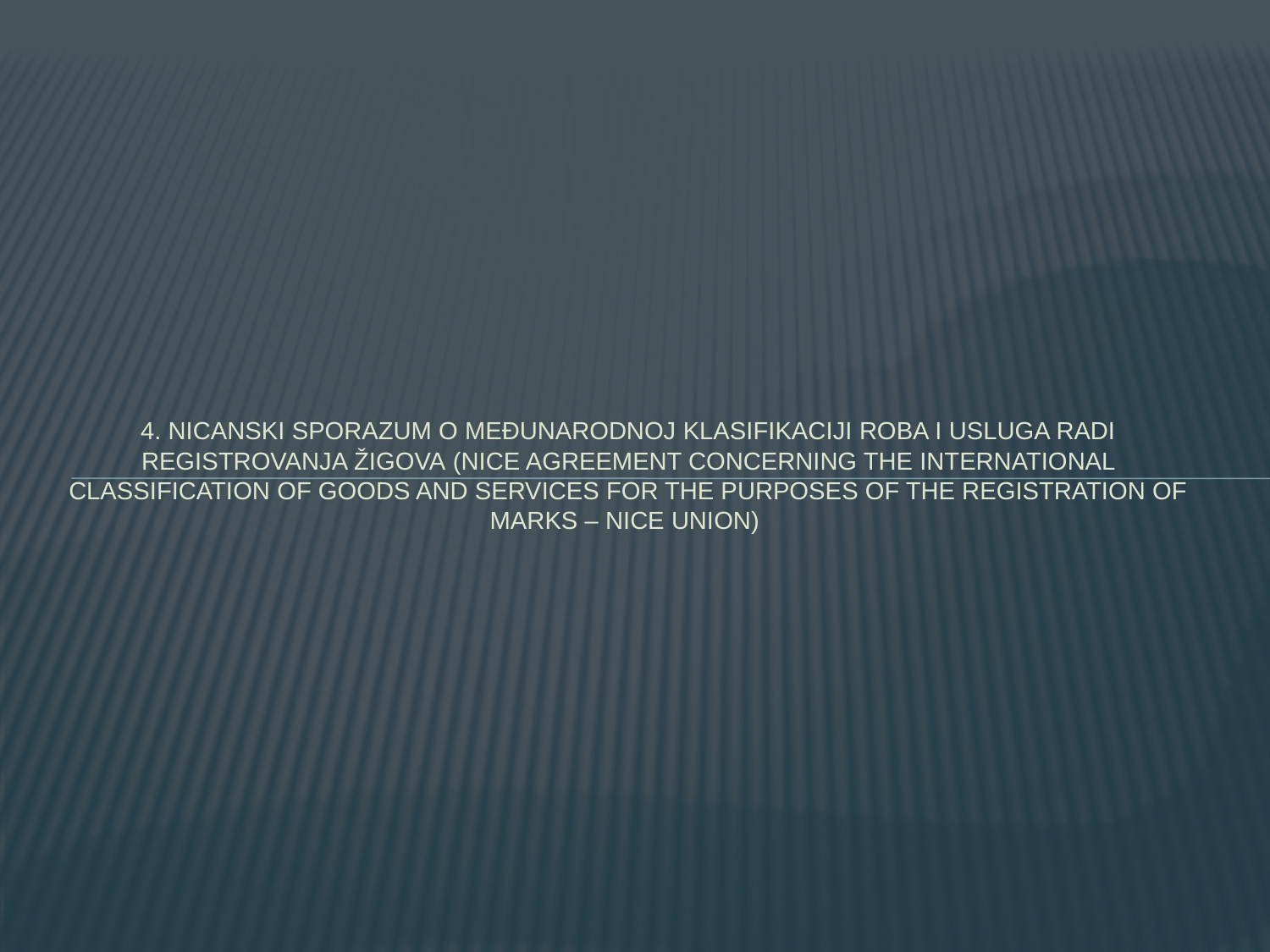

# 4. NICANSKI SPORAZUM O MEĐUNARODNOJ KLASIFIKACIJI ROBA I USLUGA RADI REGISTROVANJA ŽIGOVA (Nice Agreement Concerning the International Classification of Goods and Services for the Purposes of the Registration of Marks – Nice Union)